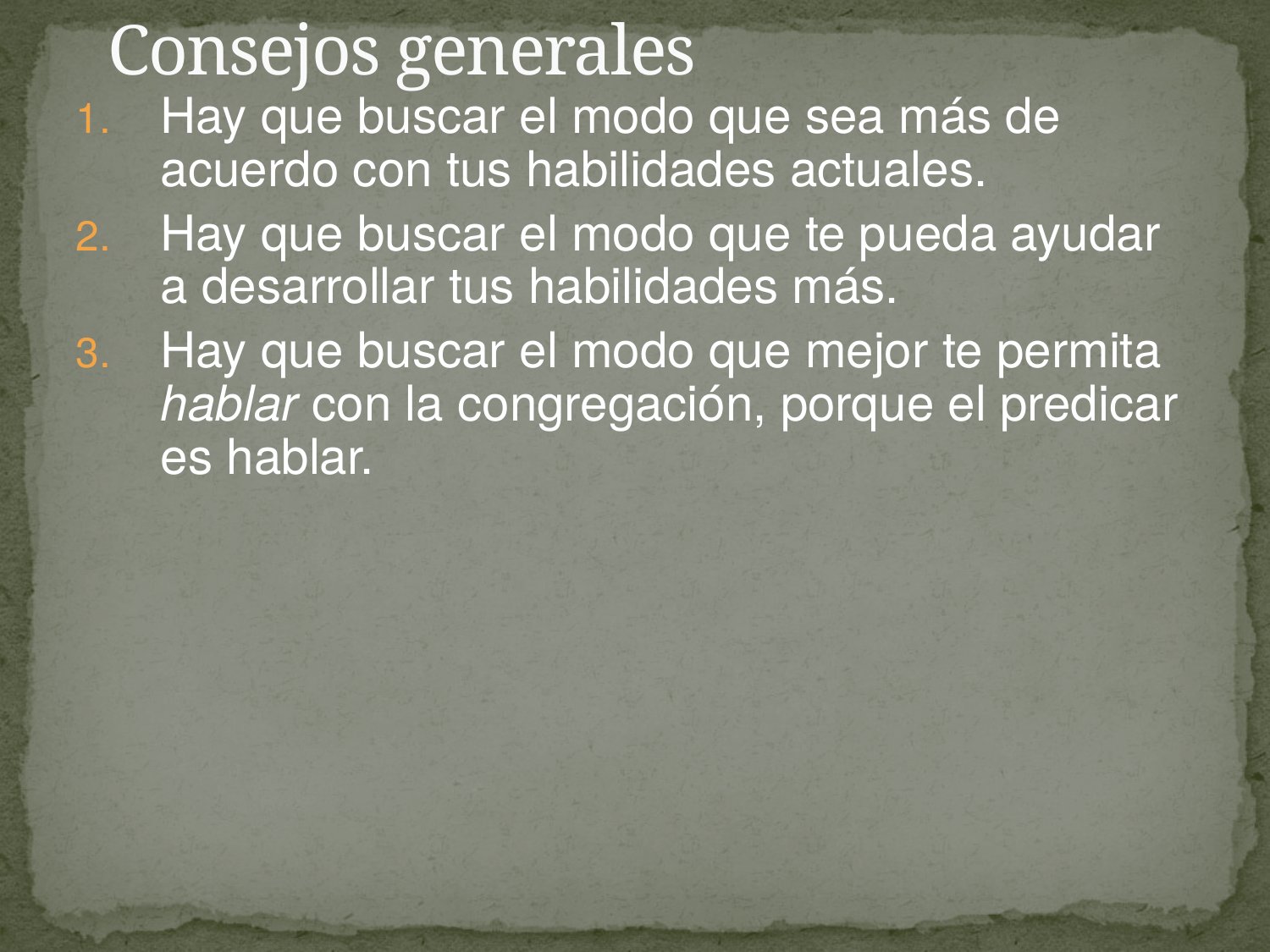

# Consejos generales
Hay que buscar el modo que sea más de acuerdo con tus habilidades actuales.
Hay que buscar el modo que te pueda ayudar a desarrollar tus habilidades más.
Hay que buscar el modo que mejor te permita hablar con la congregación, porque el predicar es hablar.